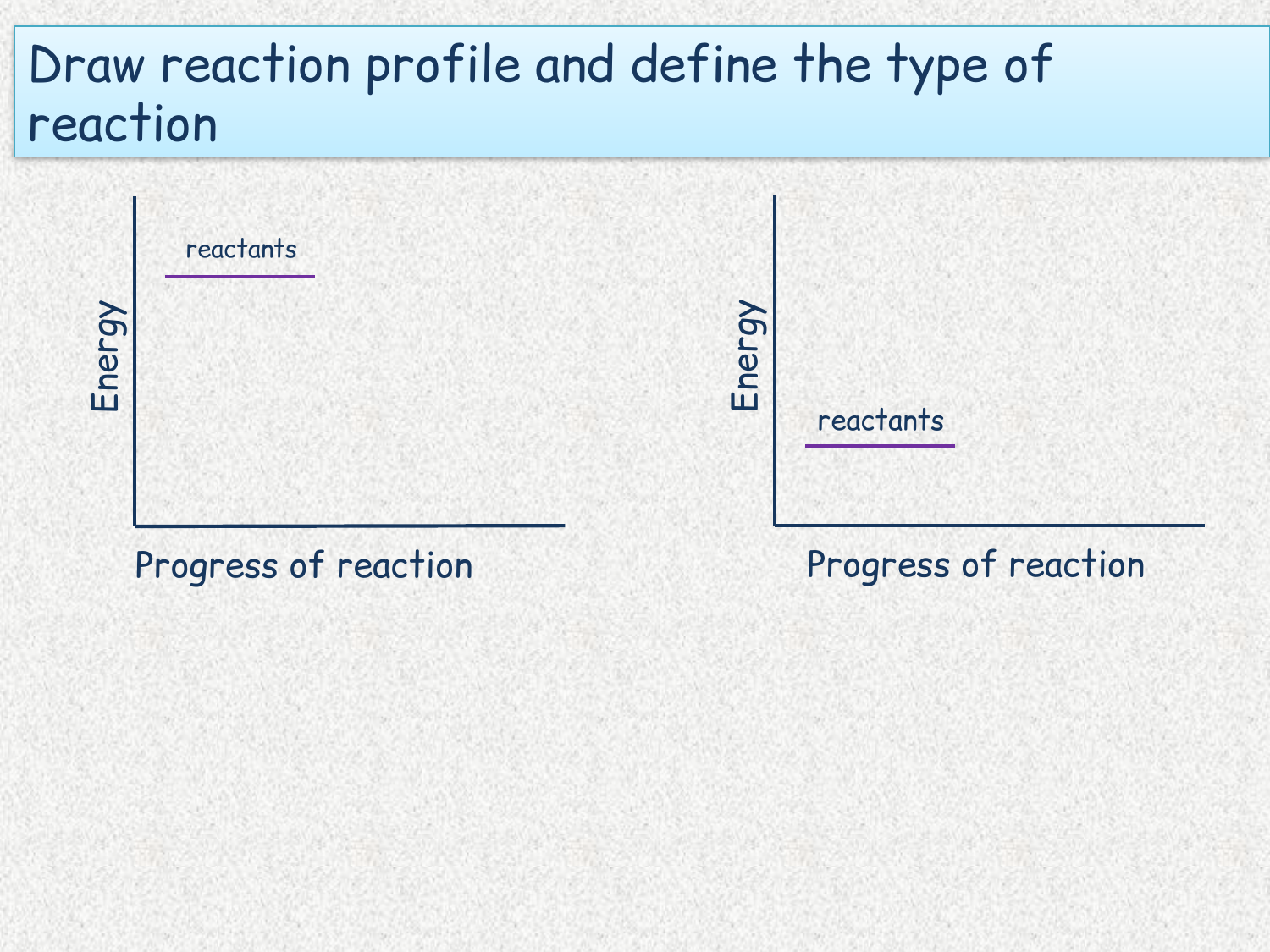

Draw reaction profile and define the type of reaction
reactants
Energy
Energy
reactants
Progress of reaction
Progress of reaction